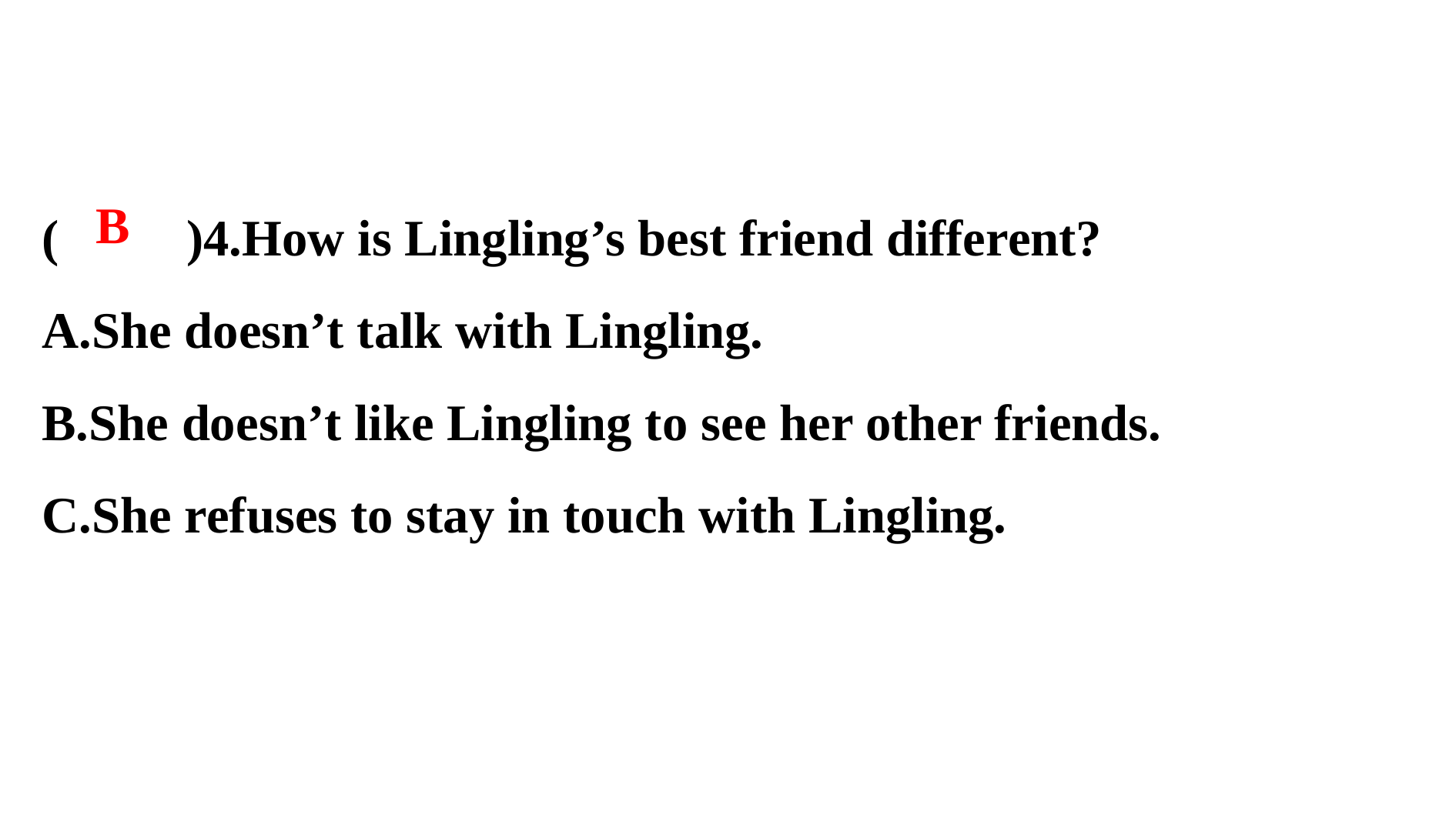

(　　)4.How is Lingling’s best friend different?
A.She doesn’t talk with Lingling.
B.She doesn’t like Lingling to see her other friends.
C.She refuses to stay in touch with Lingling.
B